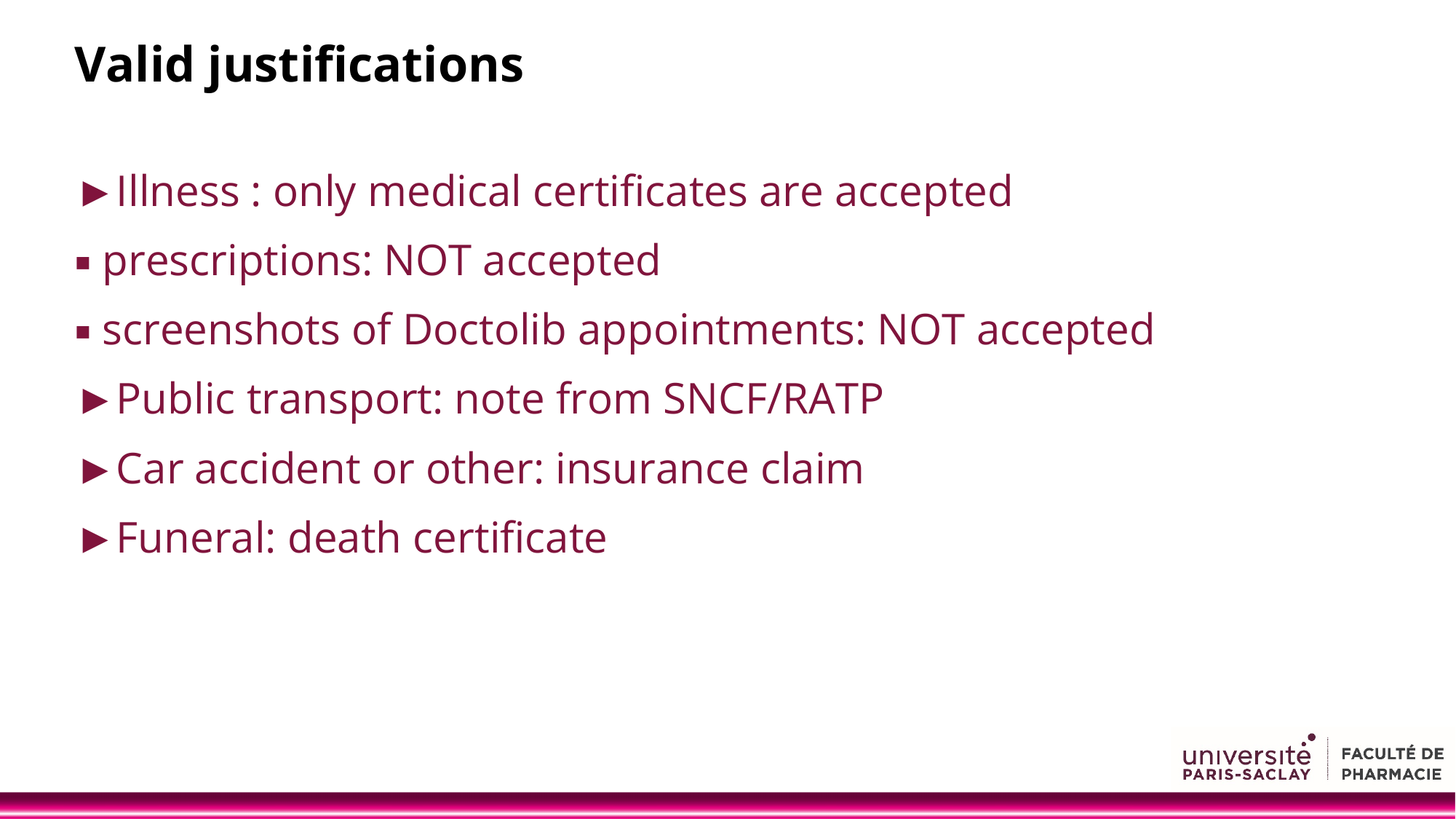

# Valid justifications

►Illness : only medical certificates are accepted
▪ prescriptions: NOT accepted
▪ screenshots of Doctolib appointments: NOT accepted
►Public transport: note from SNCF/RATP
►Car accident or other: insurance claim
►Funeral: death certificate